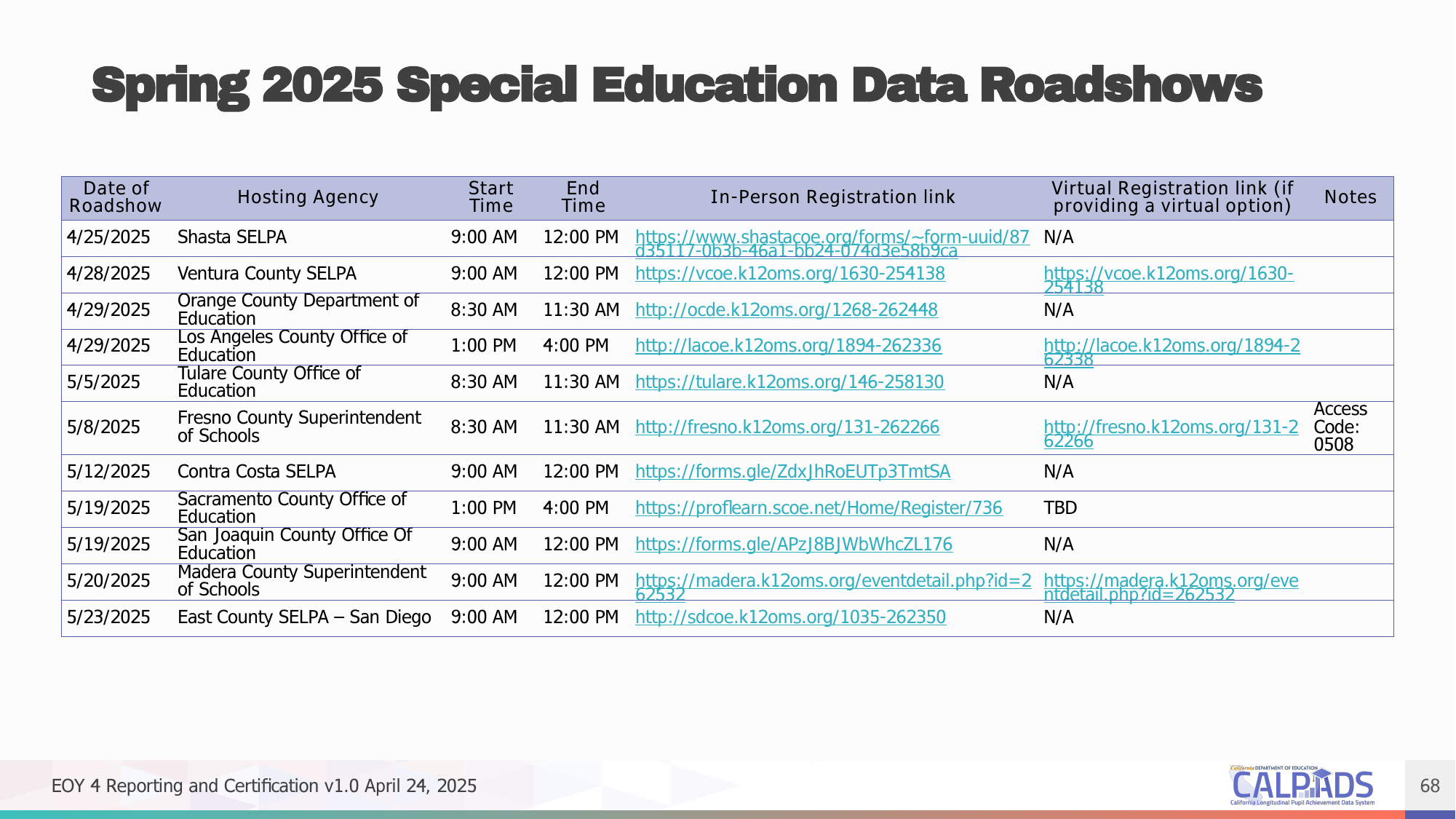

# Spring 2025 Special Education Data Roadshows
| Date of Roadshow | Hosting Agency | Start Time | End Time | In-Person Registration link | Virtual Registration link (if providing a virtual option) | Notes |
| --- | --- | --- | --- | --- | --- | --- |
| 4/25/2025 | Shasta SELPA | 9:00 AM | 12:00 PM | https://www.shastacoe.org/forms/~form-uuid/87d35117-0b3b-46a1-bb24-074d3e58b9ca | N/A |  |
| 4/28/2025 | Ventura County SELPA | 9:00 AM | 12:00 PM | https://vcoe.k12oms.org/1630-254138 | https://vcoe.k12oms.org/1630-254138 |  |
| 4/29/2025 | Orange County Department of Education | 8:30 AM | 11:30 AM | http://ocde.k12oms.org/1268-262448 | N/A |  |
| 4/29/2025 | Los Angeles County Office of Education | 1:00 PM | 4:00 PM | http://lacoe.k12oms.org/1894-262336 | http://lacoe.k12oms.org/1894-262338 |  |
| 5/5/2025 | Tulare County Office of Education | 8:30 AM | 11:30 AM | https://tulare.k12oms.org/146-258130 | N/A |  |
| 5/8/2025 | Fresno County Superintendent of Schools | 8:30 AM | 11:30 AM | http://fresno.k12oms.org/131-262266 | http://fresno.k12oms.org/131-262266 | Access Code: 0508 |
| 5/12/2025 | Contra Costa SELPA | 9:00 AM | 12:00 PM | https://forms.gle/ZdxJhRoEUTp3TmtSA | N/A |  |
| 5/19/2025 | Sacramento County Office of Education | 1:00 PM | 4:00 PM | https://proflearn.scoe.net/Home/Register/736 | TBD |  |
| 5/19/2025 | San Joaquin County Office Of Education | 9:00 AM | 12:00 PM | https://forms.gle/APzJ8BJWbWhcZL176 | N/A |  |
| 5/20/2025 | Madera County Superintendent of Schools | 9:00 AM | 12:00 PM | https://madera.k12oms.org/eventdetail.php?id=262532 | https://madera.k12oms.org/eventdetail.php?id=262532 |  |
| 5/23/2025 | East County SELPA – San Diego | 9:00 AM | 12:00 PM | http://sdcoe.k12oms.org/1035-262350 | N/A |  |
EOY 4 Reporting and Certification v1.0 April 24, 2025
68